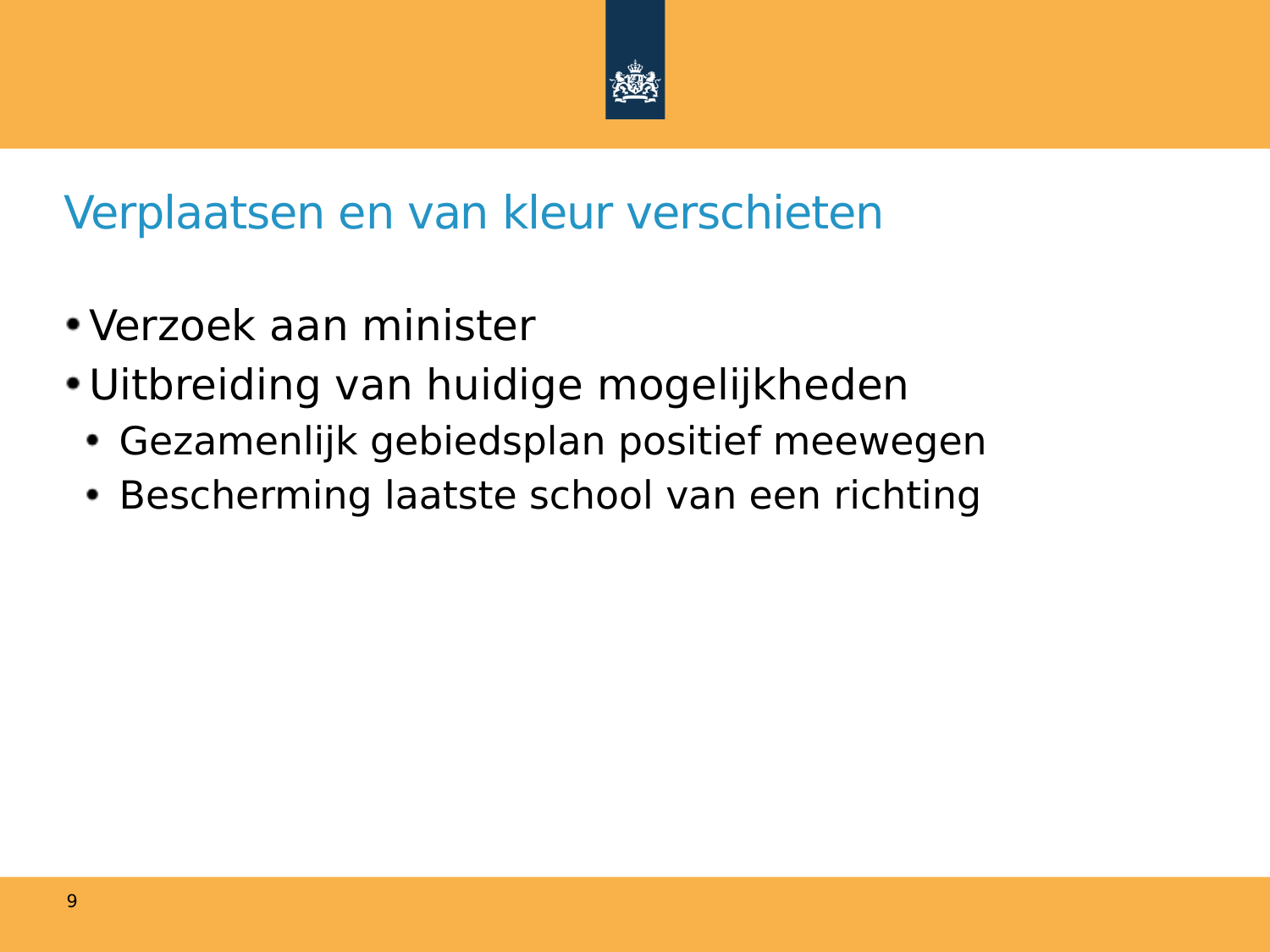

# Verplaatsen en van kleur verschieten

Verzoek aan minister
Uitbreiding van huidige mogelijkheden
Gezamenlijk gebiedsplan positief meewegen
Bescherming laatste school van een richting

9